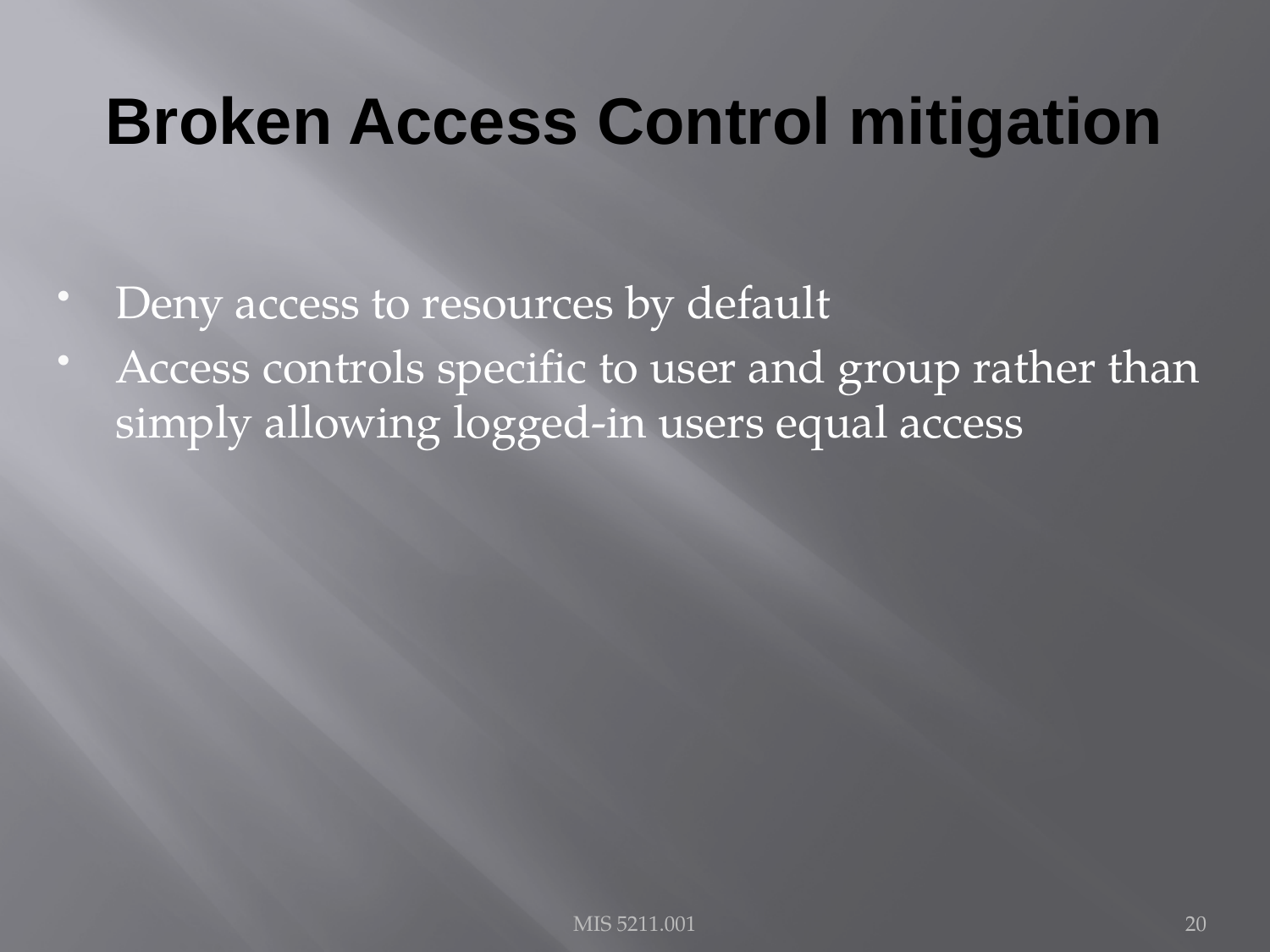

# Broken Access Control mitigation
Deny access to resources by default
Access controls specific to user and group rather than simply allowing logged-in users equal access
MIS 5211.001
20